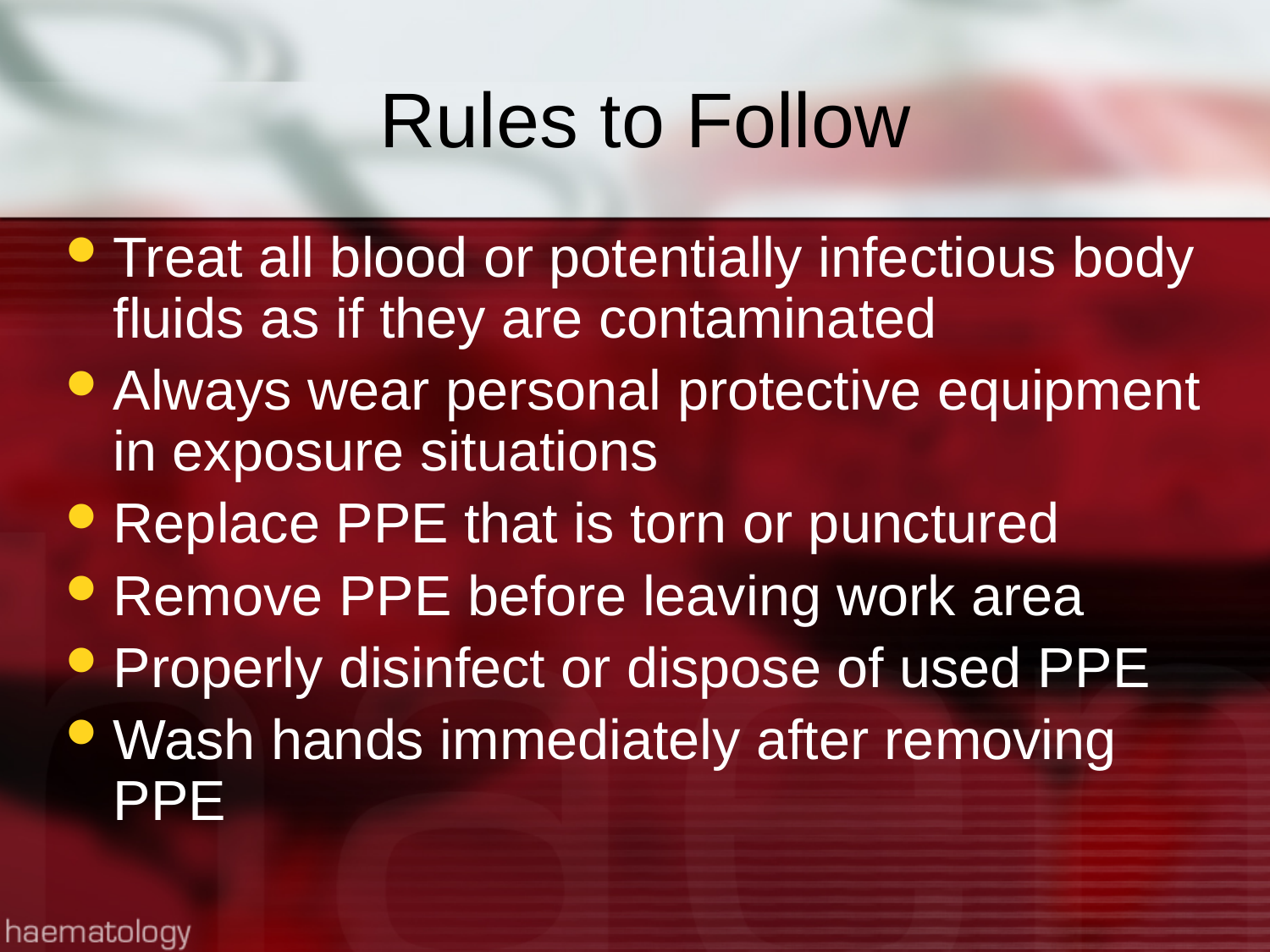

# Rules to Follow
Treat all blood or potentially infectious body fluids as if they are contaminated
Always wear personal protective equipment in exposure situations
Replace PPE that is torn or punctured
Remove PPE before leaving work area
Properly disinfect or dispose of used PPE
Wash hands immediately after removing PPE